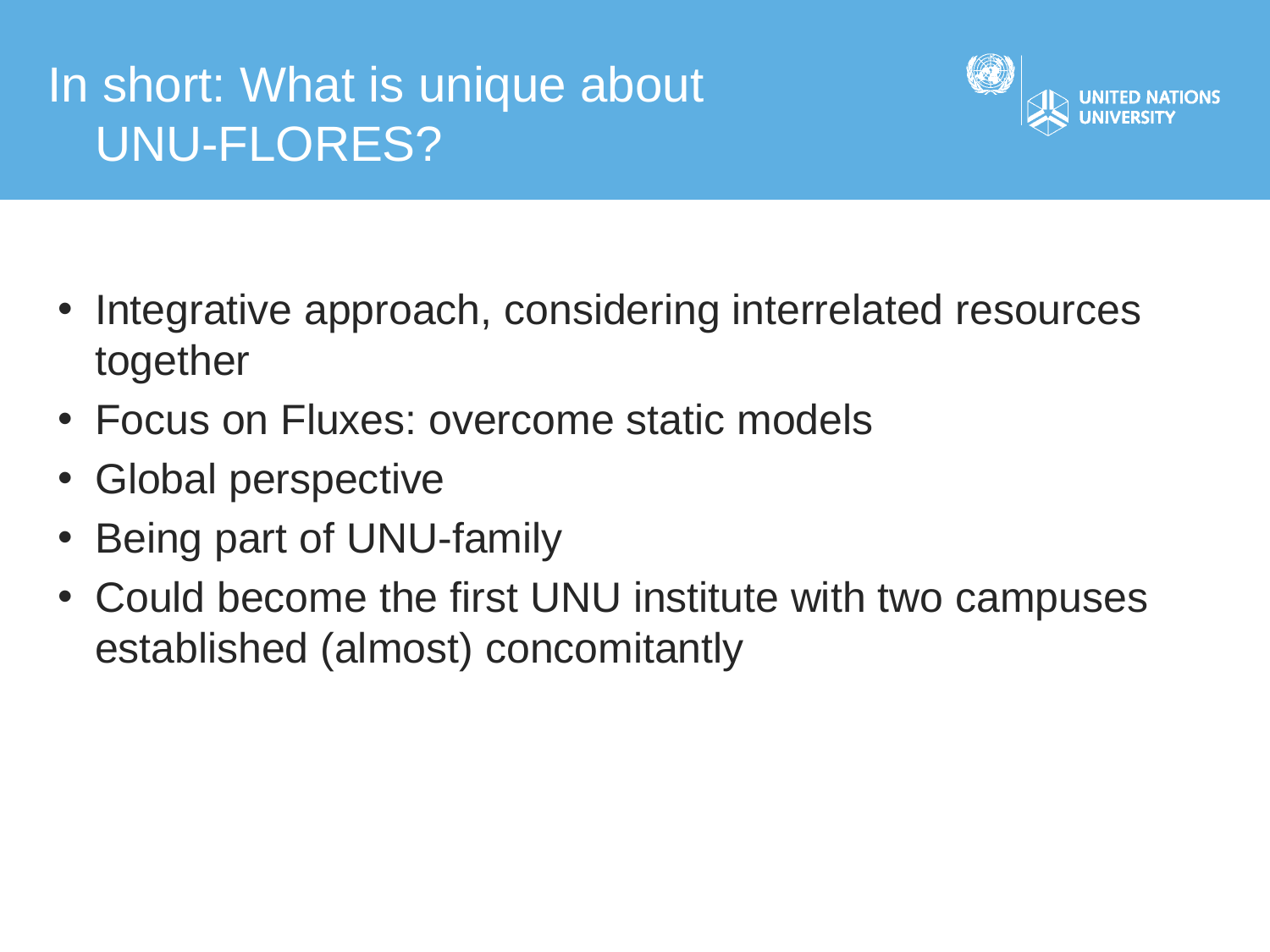

In short: What is unique about
UNU-FLORES?
Integrative approach, considering interrelated resources together
Focus on Fluxes: overcome static models
Global perspective
Being part of UNU-family
Could become the first UNU institute with two campuses established (almost) concomitantly